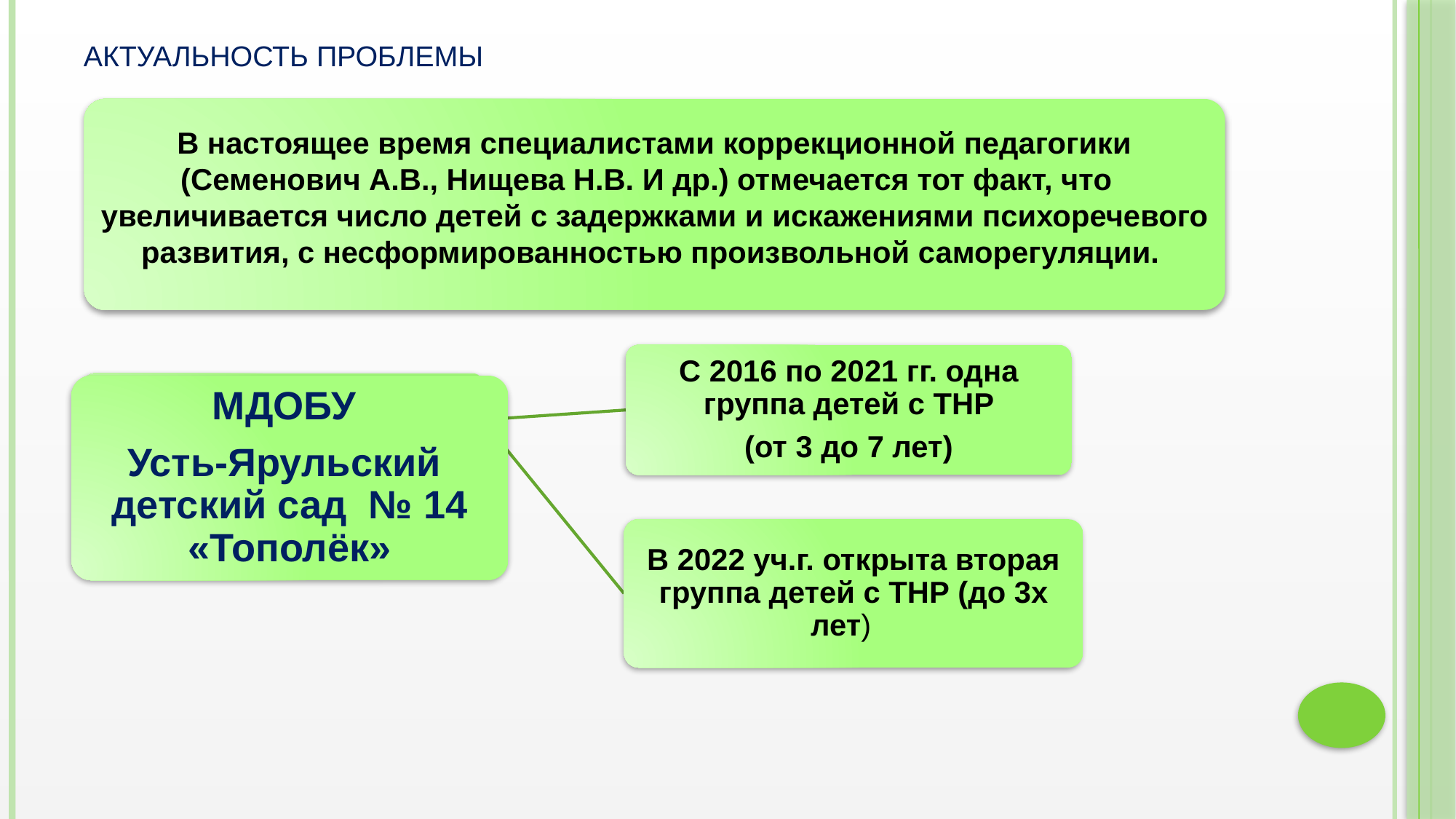

# Актуальность проблемы

С 2016 по 2021 гг. одна группа детей с ТНР
(от 3 до 7 лет)

В 2022 уч.г. открыта вторая группа детей с ТНР (до 3х лет)
МДОБУ
Усть-Ярульский
детский сад  № 14 «Тополёк»
В настоящее время специалистами коррекционной педагогики (Семенович А.В., Нищева Н.В. И др.) отмечается тот факт, что   увеличивается число детей с задержками и искажениями психоречевого развития, с несформированностью произвольной саморегуляции.